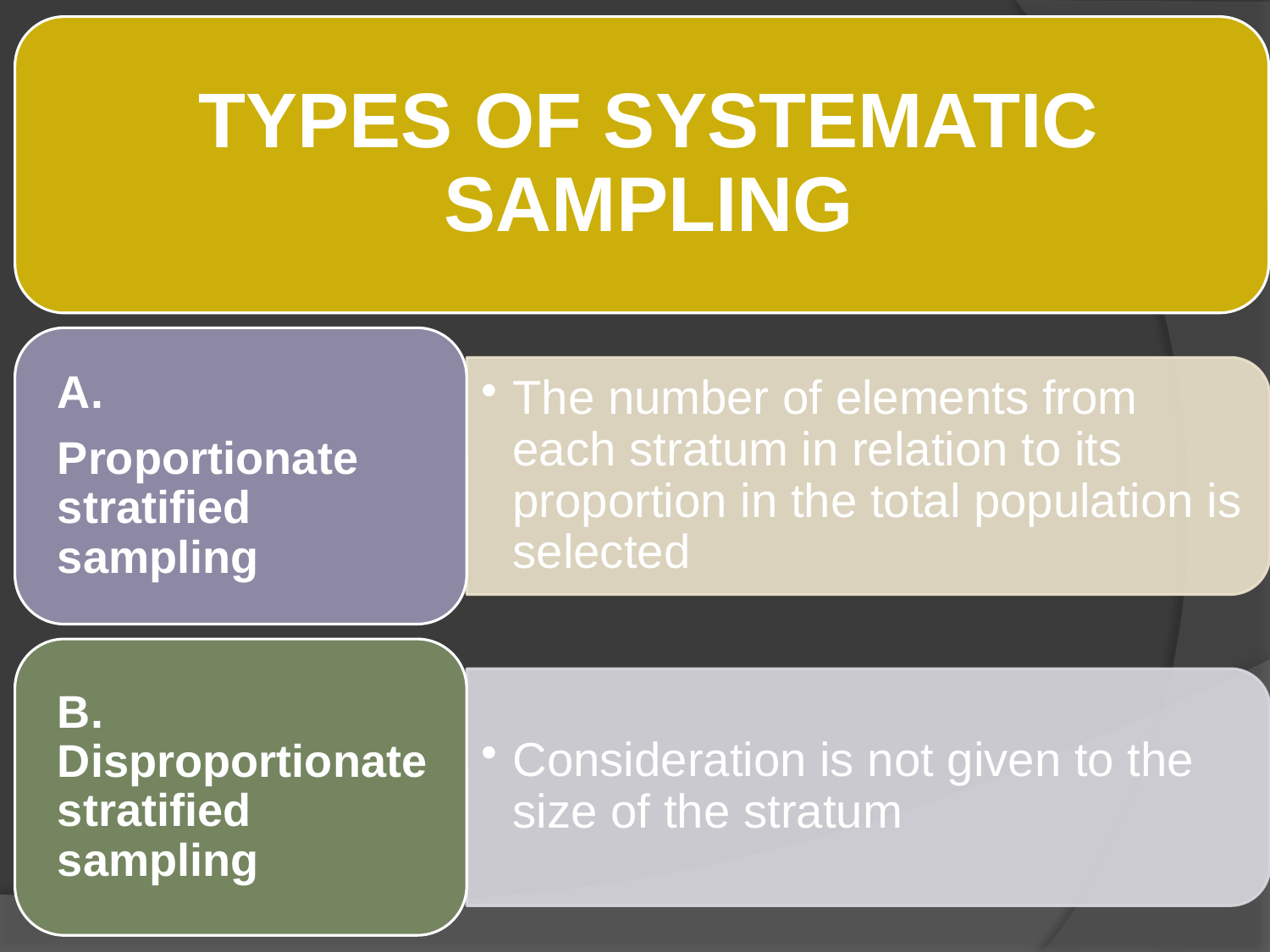

TYPES OF SYSTEMATIC SAMPLING
The number of elements from each stratum in relation to its proportion in the total population is selected
A.
Proportionate stratified sampling
Consideration is not given to the size of the stratum
B. Disproportionate stratified sampling